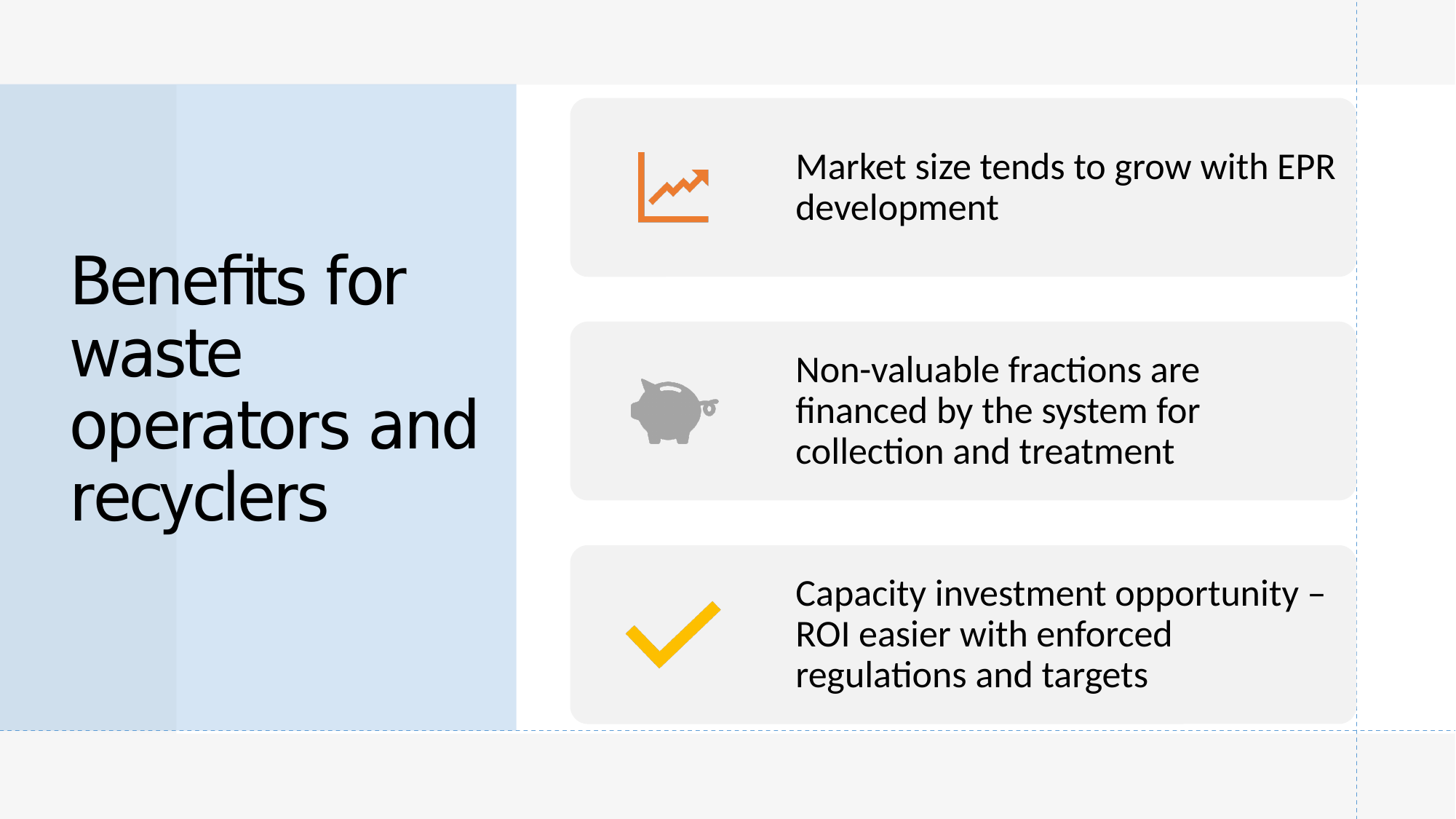

# Benefits for waste operators and recyclers

Market size tends to grow with EPR development​
Non-valuable fractions are financed by the system for collection and treatment​
Capacity investment opportunity – ROI easier with enforced regulations and targets​